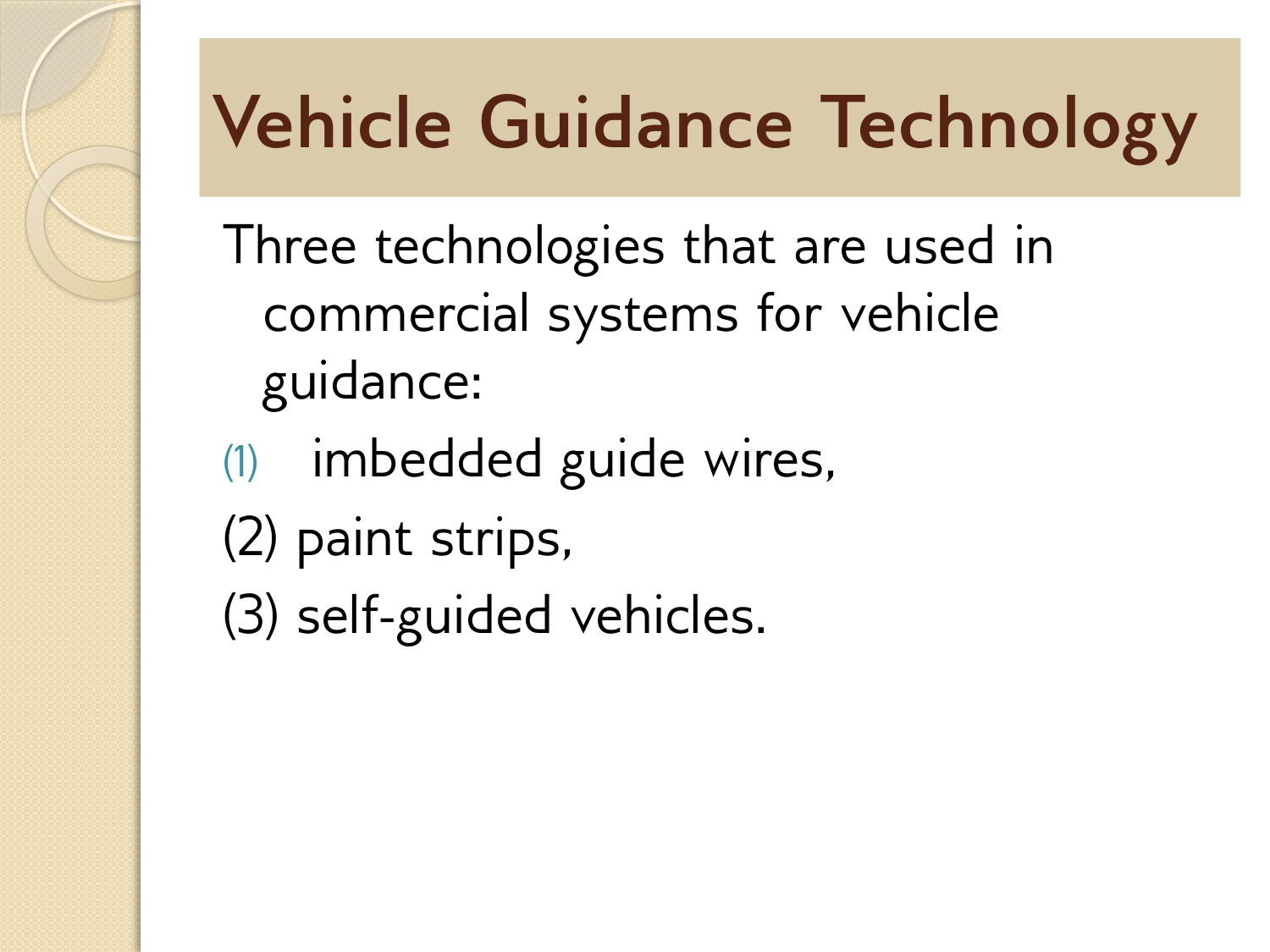

# Vehicle Guidance Technology
Three technologies that are used in commercial systems for vehicle guidance:
 imbedded guide wires,
(2) paint strips,
(3) self-guided vehicles.